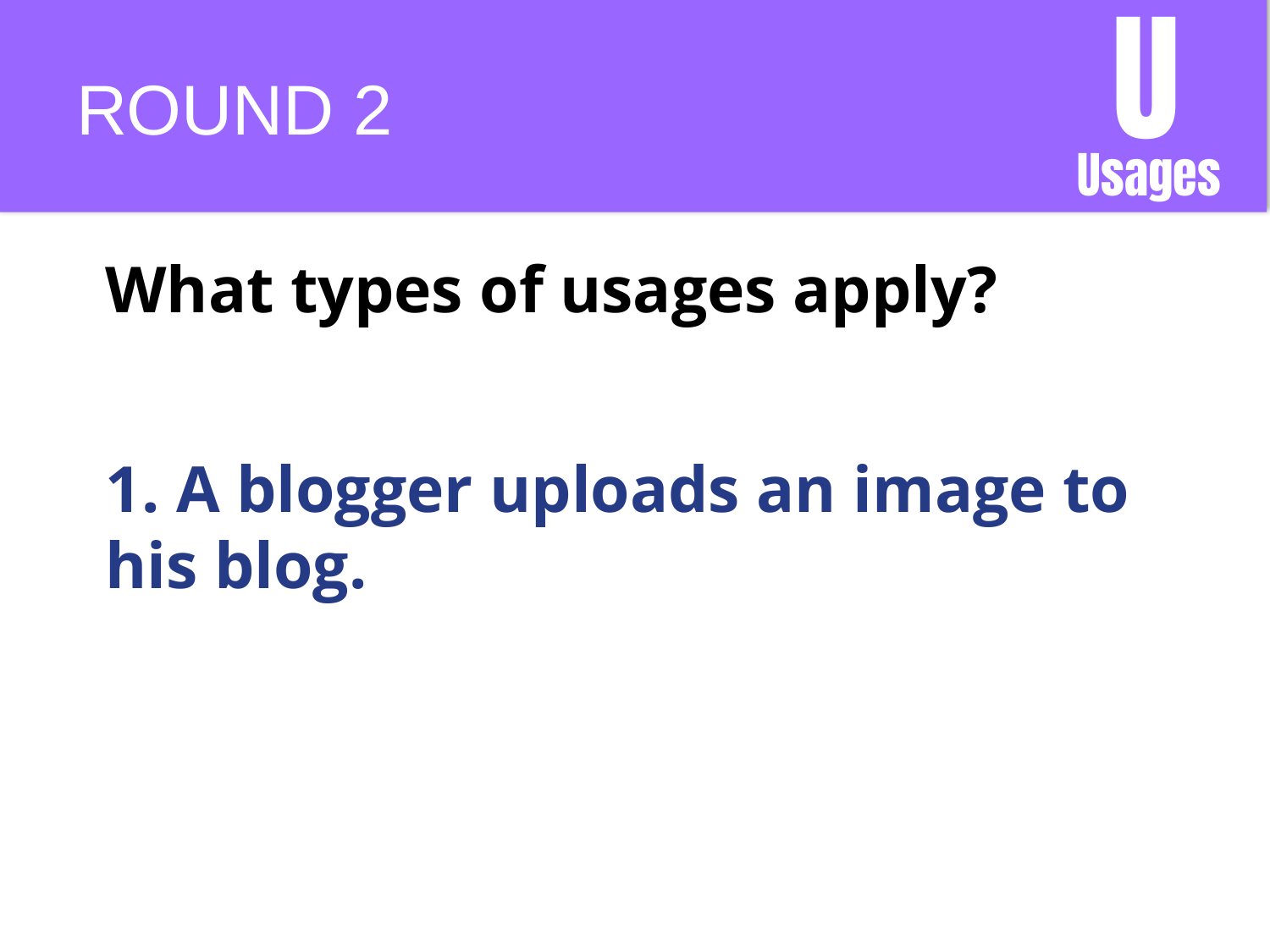

U
Usages

# ROUND 2
What types of usages apply?

1. A blogger uploads an image to his blog.